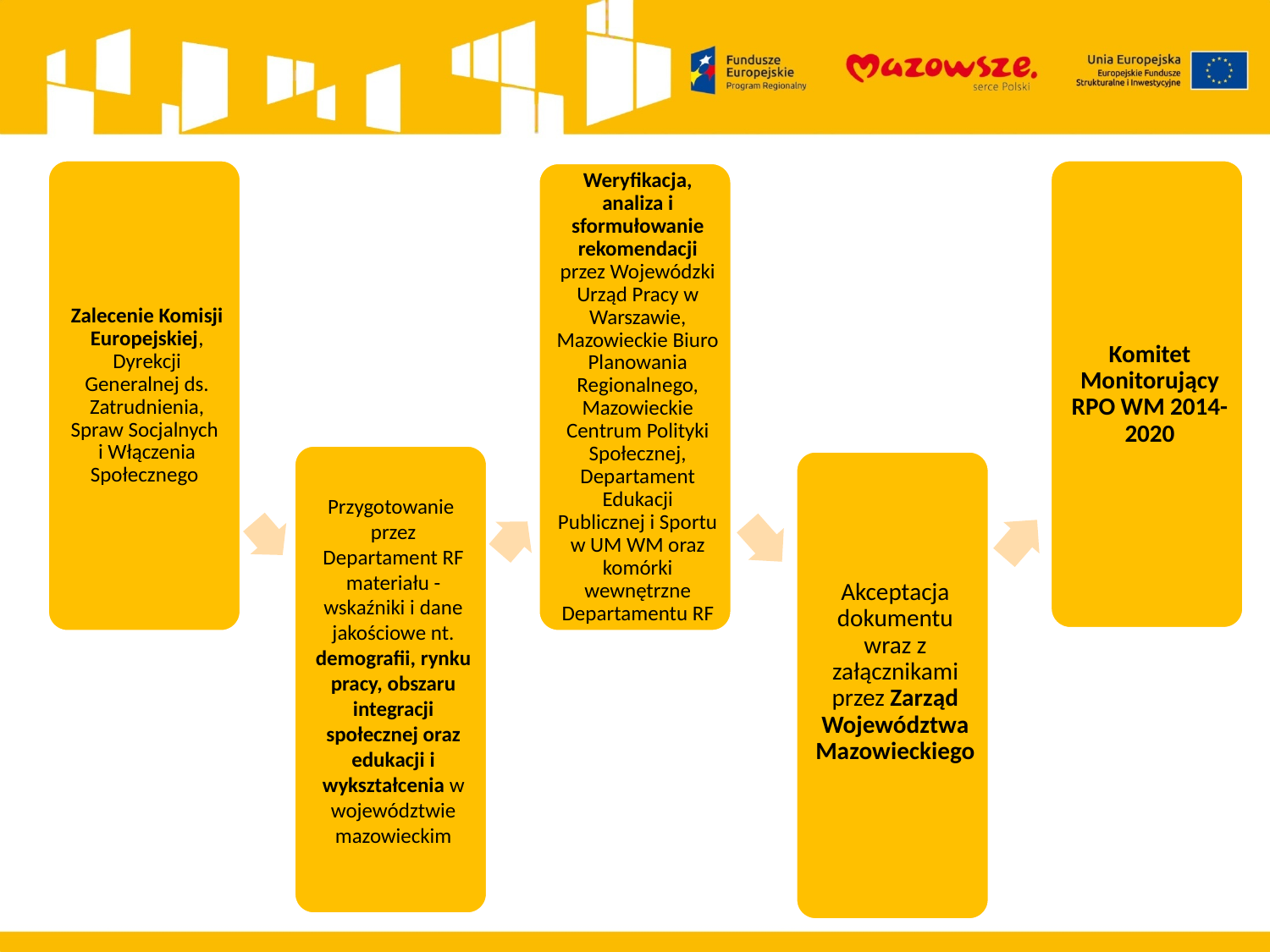

Zalecenie Komisji Europejskiej, Dyrekcji Generalnej ds. Zatrudnienia, Spraw Socjalnych
i Włączenia Społecznego

Przygotowanie  przez Departament RF materiału - wskaźniki i dane jakościowe nt. demografii, rynku pracy, obszaru integracji społecznej oraz edukacji i wykształcenia w województwie mazowieckim

Weryfikacja, analiza i sformułowanie rekomendacji przez Wojewódzki Urząd Pracy w Warszawie, Mazowieckie Biuro Planowania Regionalnego, Mazowieckie Centrum Polityki Społecznej, Departament Edukacji Publicznej i Sportu w UM WM oraz komórki wewnętrzne Departamentu RF

Akceptacja dokumentu wraz z załącznikami przez Zarząd Województwa Mazowieckiego

Komitet Monitorujący RPO WM 2014-2020